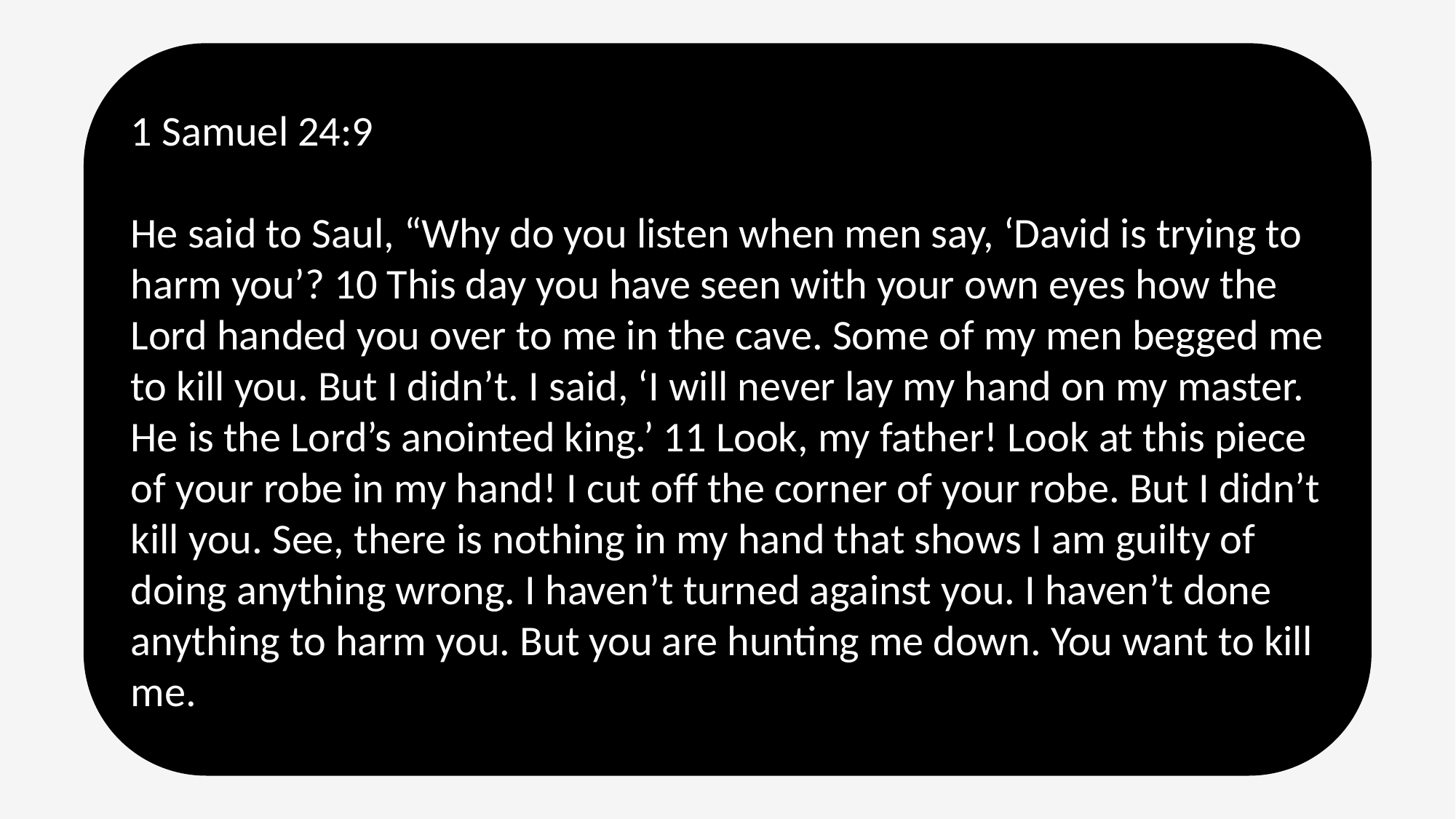

1 Samuel 24:9

He said to Saul, “Why do you listen when men say, ‘David is trying to harm you’? 10 This day you have seen with your own eyes how the Lord handed you over to me in the cave. Some of my men begged me to kill you. But I didn’t. I said, ‘I will never lay my hand on my master. He is the Lord’s anointed king.’ 11 Look, my father! Look at this piece of your robe in my hand! I cut off the corner of your robe. But I didn’t kill you. See, there is nothing in my hand that shows I am guilty of doing anything wrong. I haven’t turned against you. I haven’t done anything to harm you. But you are hunting me down. You want to kill me.